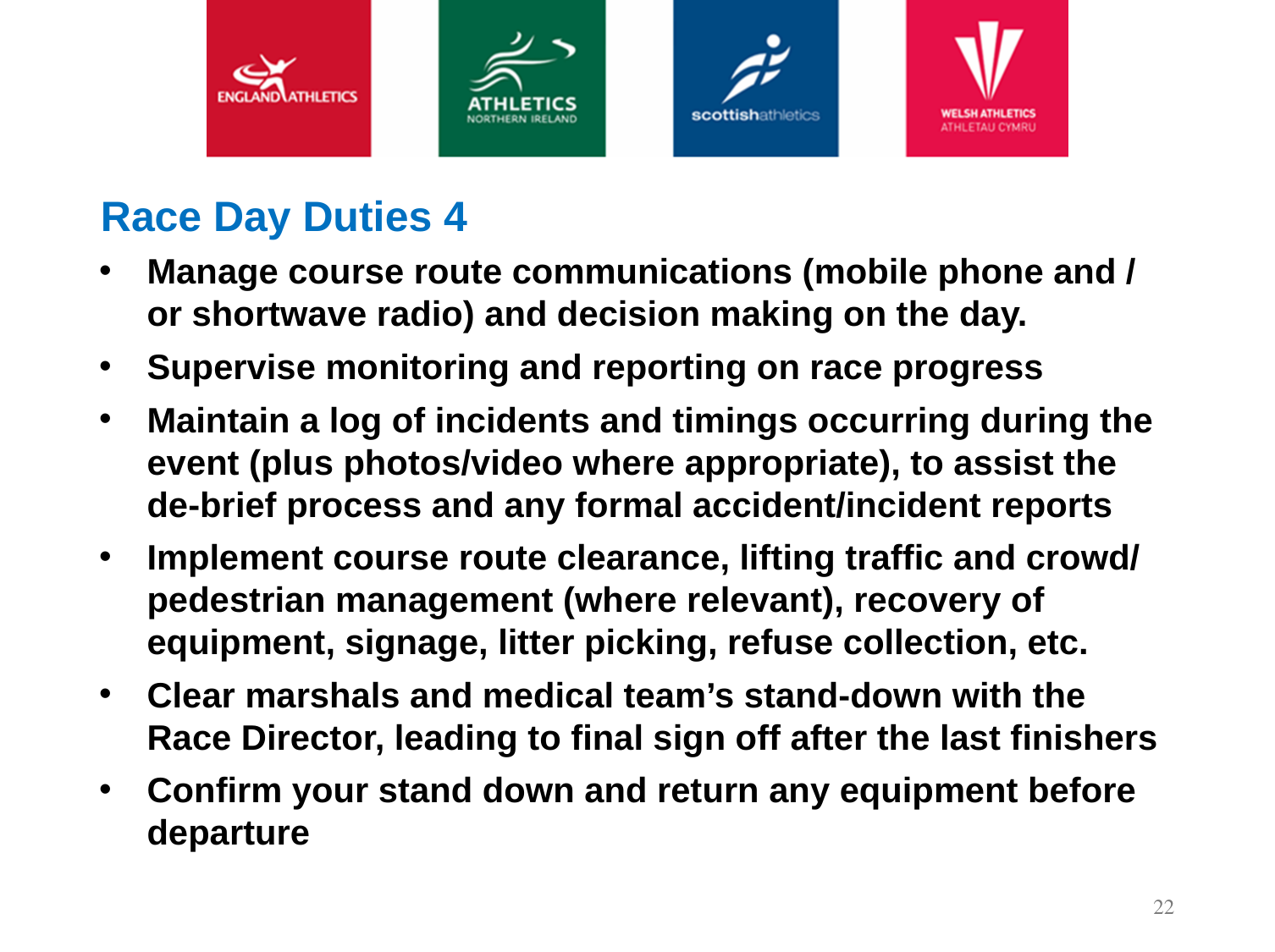

Race Day Duties 4
Manage course route communications (mobile phone and / or shortwave radio) and decision making on the day.
Supervise monitoring and reporting on race progress
Maintain a log of incidents and timings occurring during the event (plus photos/video where appropriate), to assist the de-brief process and any formal accident/incident reports
Implement course route clearance, lifting traffic and crowd/ pedestrian management (where relevant), recovery of equipment, signage, litter picking, refuse collection, etc.
Clear marshals and medical team’s stand-down with the Race Director, leading to final sign off after the last finishers
Confirm your stand down and return any equipment before departure

22